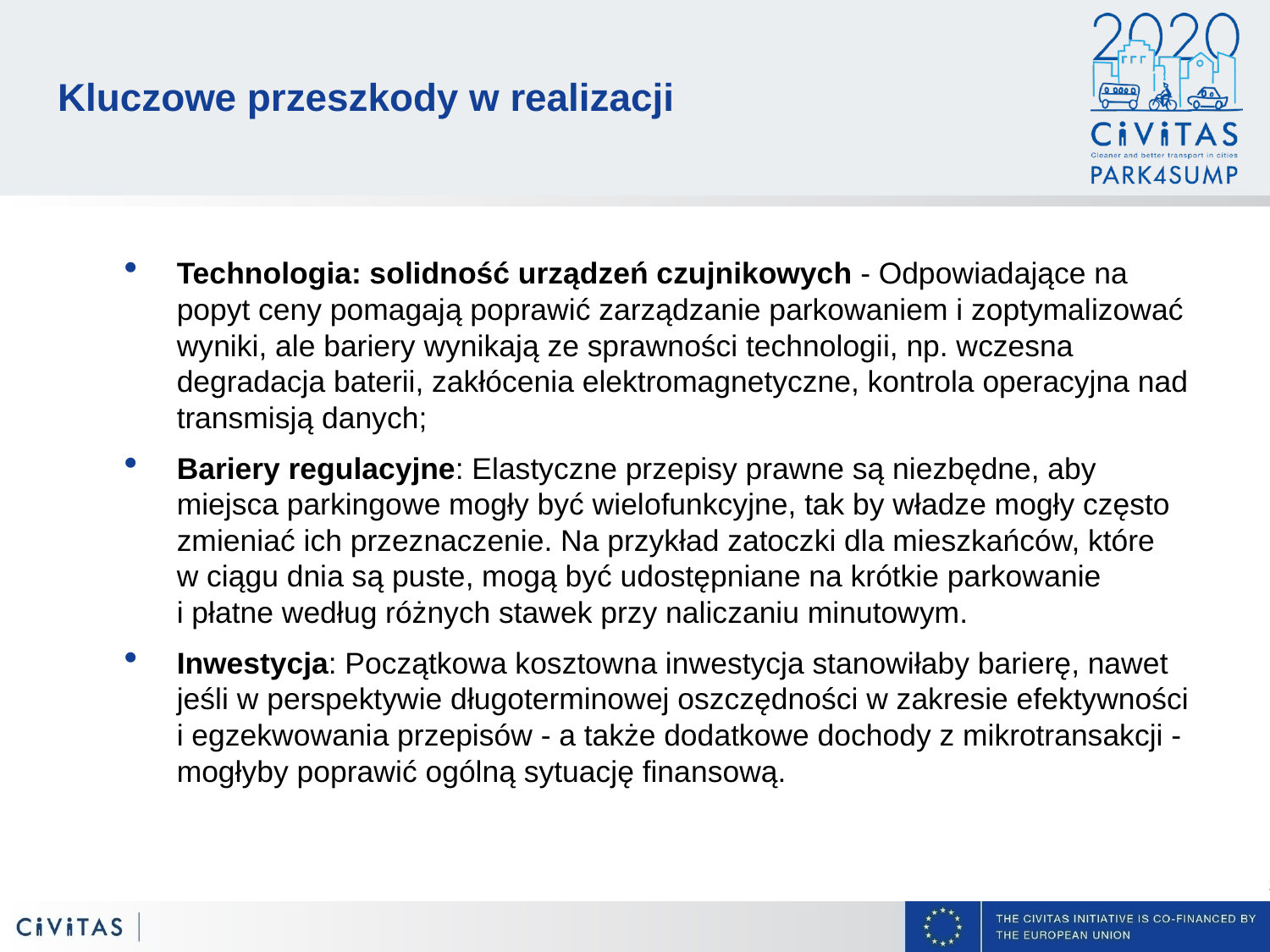

# Kluczowe przeszkody w realizacji
Technologia: solidność urządzeń czujnikowych - Odpowiadające na popyt ceny pomagają poprawić zarządzanie parkowaniem i zoptymalizować wyniki, ale bariery wynikają ze sprawności technologii, np. wczesna degradacja baterii, zakłócenia elektromagnetyczne, kontrola operacyjna nad transmisją danych;
Bariery regulacyjne: Elastyczne przepisy prawne są niezbędne, aby miejsca parkingowe mogły być wielofunkcyjne, tak by władze mogły często zmieniać ich przeznaczenie. Na przykład zatoczki dla mieszkańców, które
w ciągu dnia są puste, mogą być udostępniane na krótkie parkowanie
i płatne według różnych stawek przy naliczaniu minutowym.
Inwestycja: Początkowa kosztowna inwestycja stanowiłaby barierę, nawet jeśli w perspektywie długoterminowej oszczędności w zakresie efektywności
i egzekwowania przepisów - a także dodatkowe dochody z mikrotransakcji - mogłyby poprawić ogólną sytuację finansową.